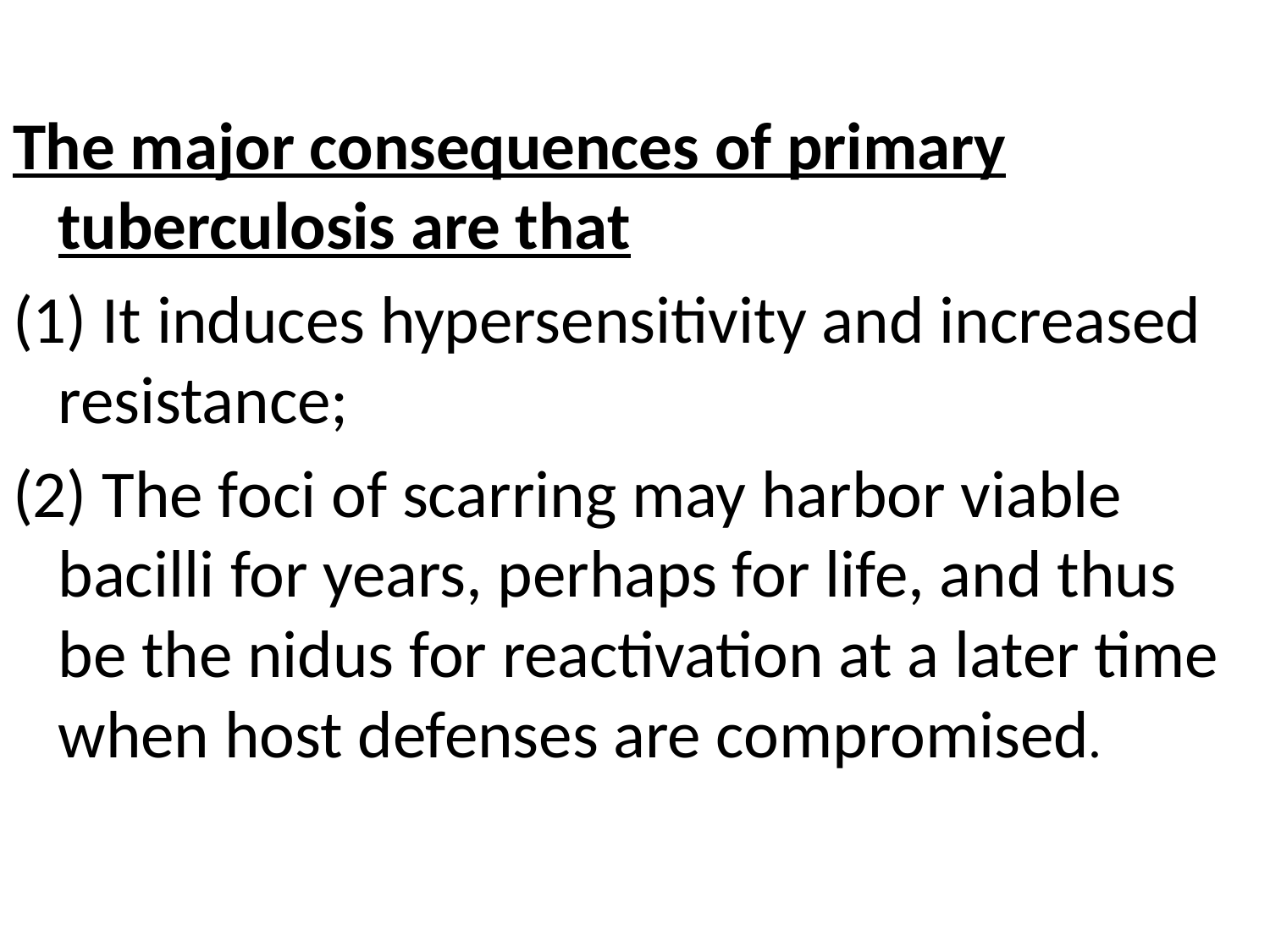

The major consequences of primary tuberculosis are that
(1) It induces hypersensitivity and increased resistance;
(2) The foci of scarring may harbor viable bacilli for years, perhaps for life, and thus be the nidus for reactivation at a later time when host defenses are compromised.